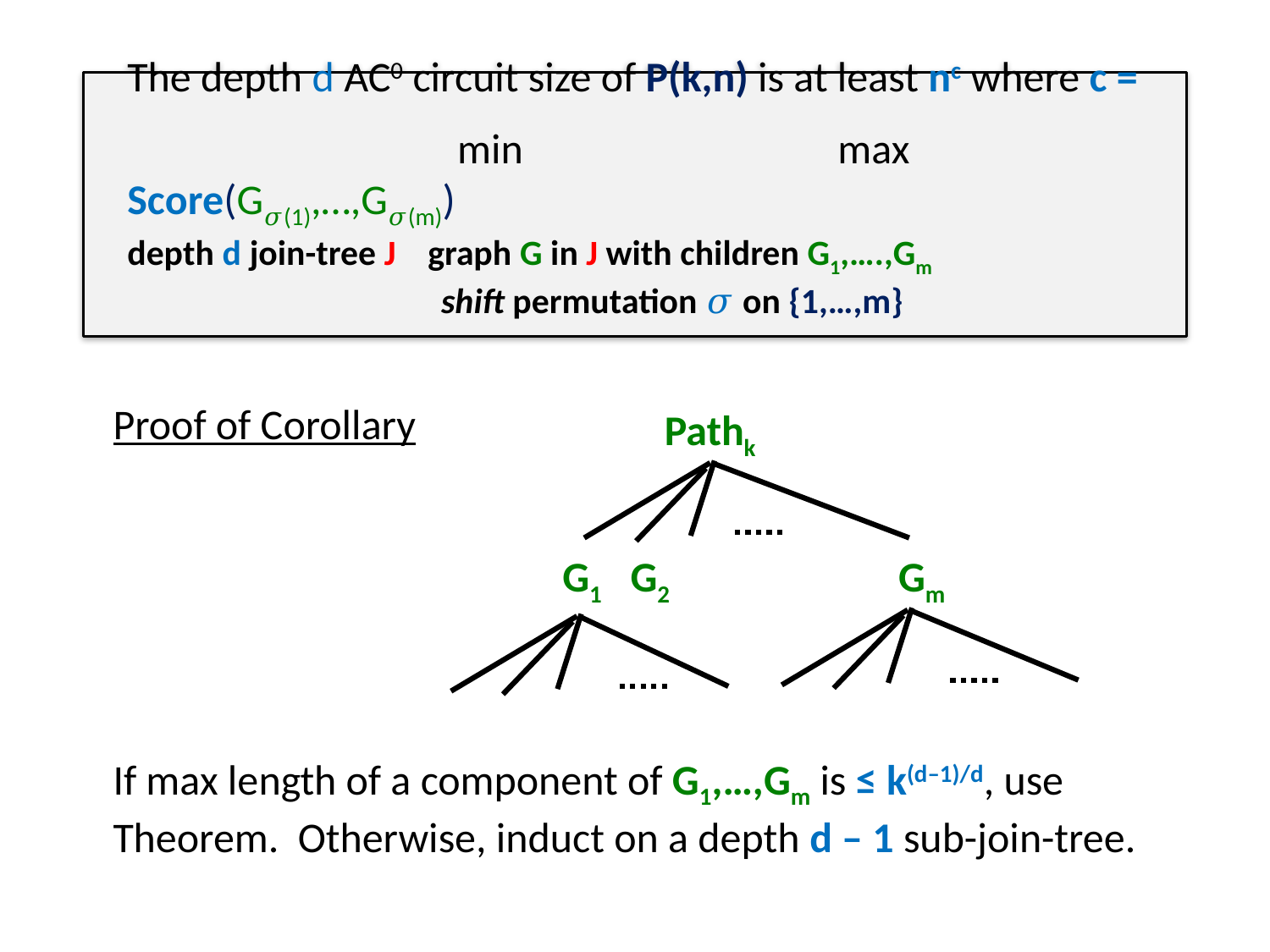

The depth d AC0 circuit size of P(k,n) is at least nc where c =

	        min                                 max                Score(G𝜎(1),…,G𝜎(m))
depth d join-tree J    graph G in J with children G1,….,Gm
                                       shift permutation 𝜎 on {1,…,m}

Proof of Corollary

If max length of a component of G1,…,Gm is ≤ k(d–1)/d, use Theorem.  Otherwise, induct on a depth d – 1 sub-join-tree.
Pathk
G1   G2                        Gm